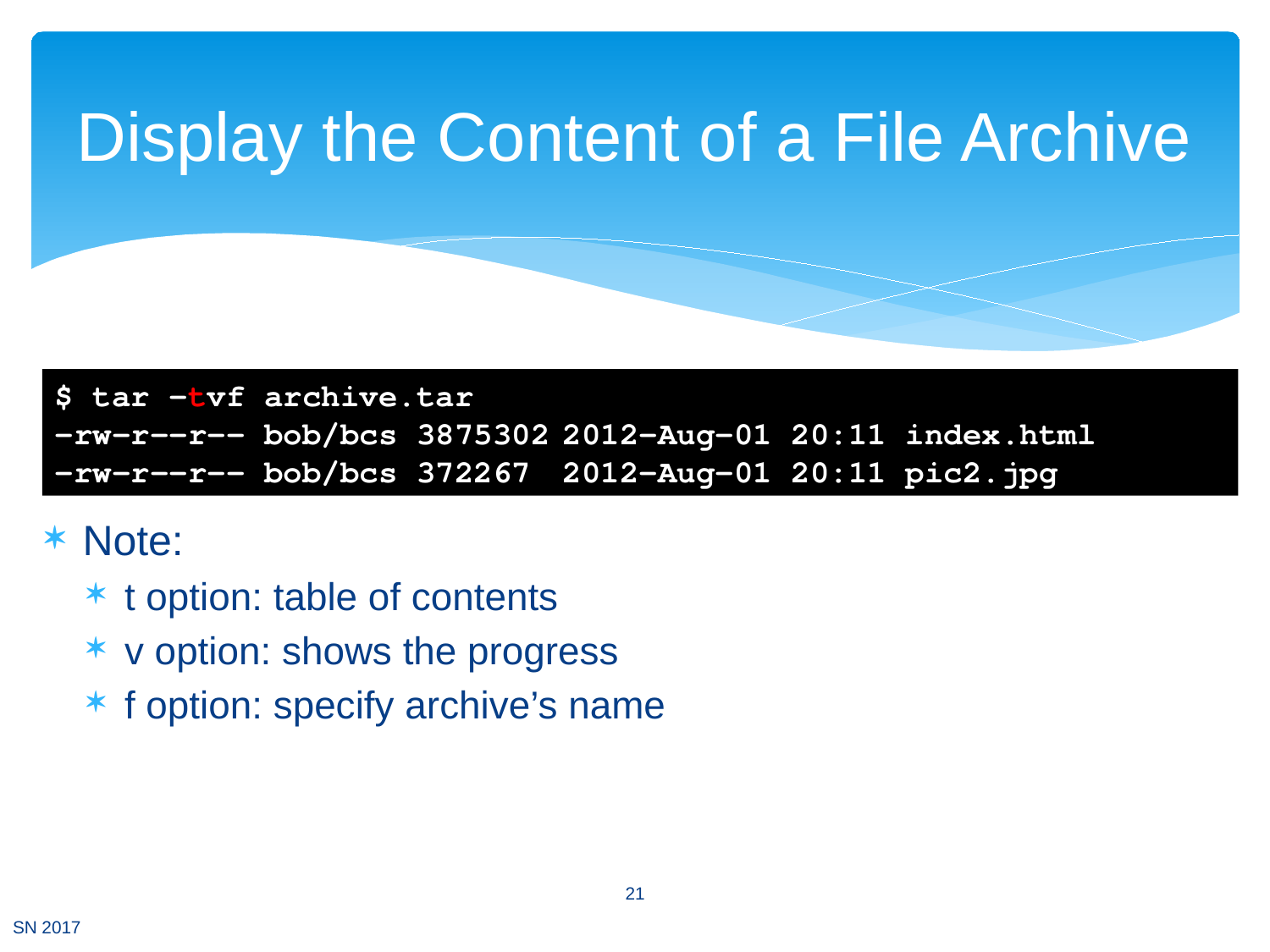

# Display the Content of a File Archive
$ tar –tvf archive.tar
-rw-r--r-- bob/bcs 3875302	2012-Aug-01 20:11 index.html
-rw-r--r-- bob/bcs 372267 	2012-Aug-01 20:11 pic2.jpg
Note:
t option: table of contents
v option: shows the progress
f option: specify archive’s name
21
SN 2017